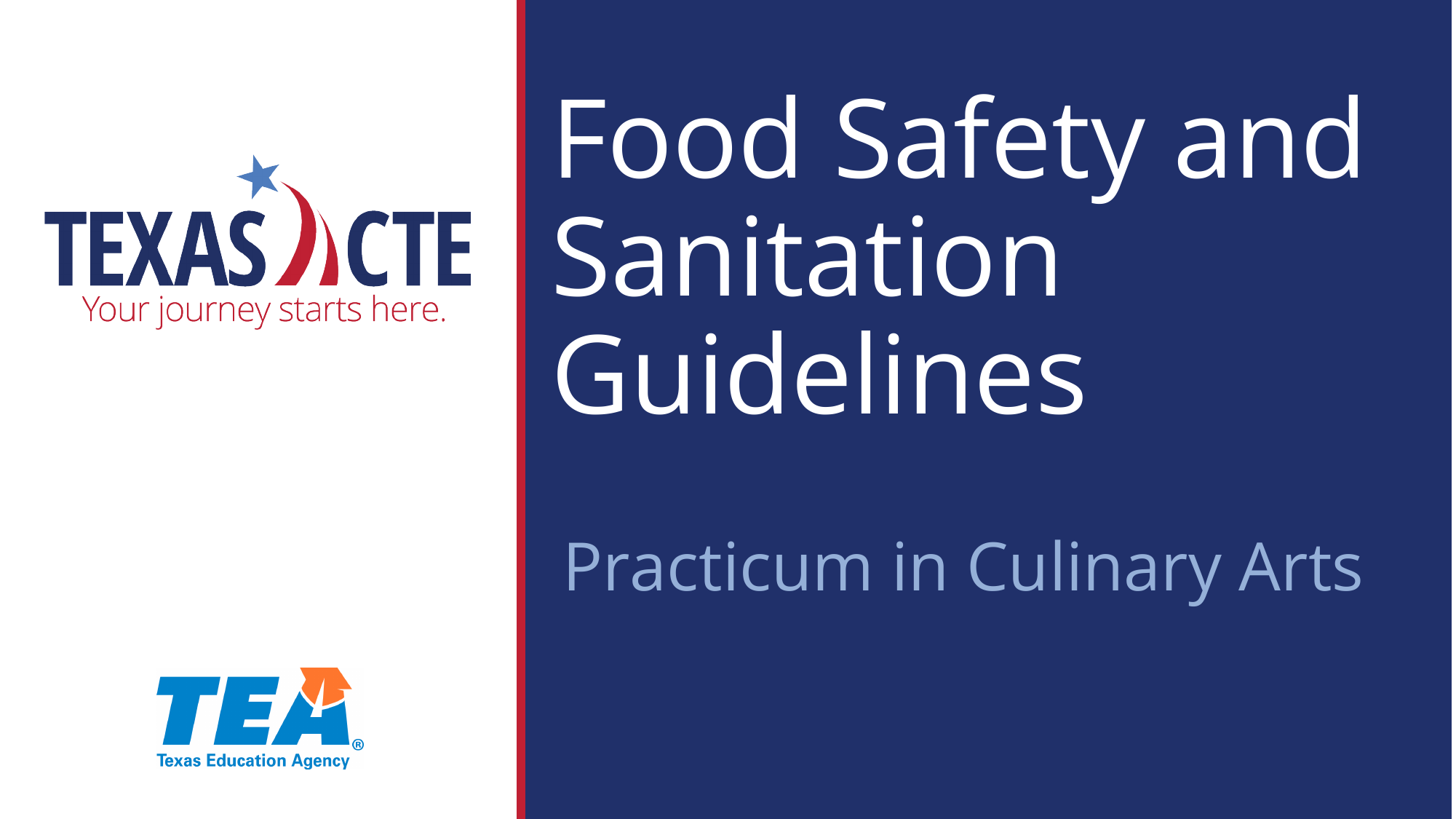

# Food Safety and Sanitation Guidelines
Practicum in Culinary Arts